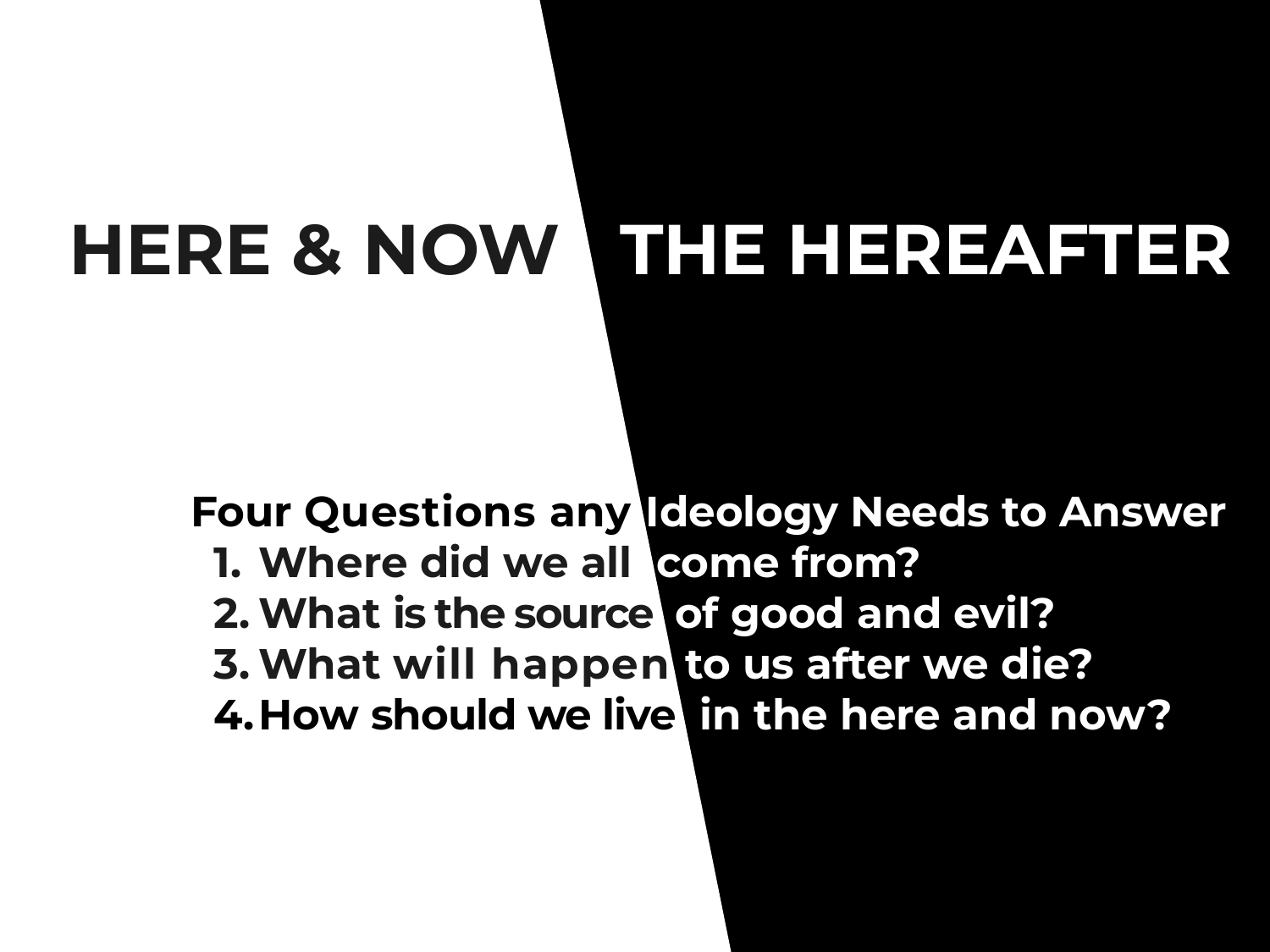

# HERE & NOW   THE HEREAFTER

      Four Questions any Ideology Needs to Answer:
Where did we all  come from?
What is the source  of good and evil?
What will happen to us after we die??
How should we live  in the here and now?